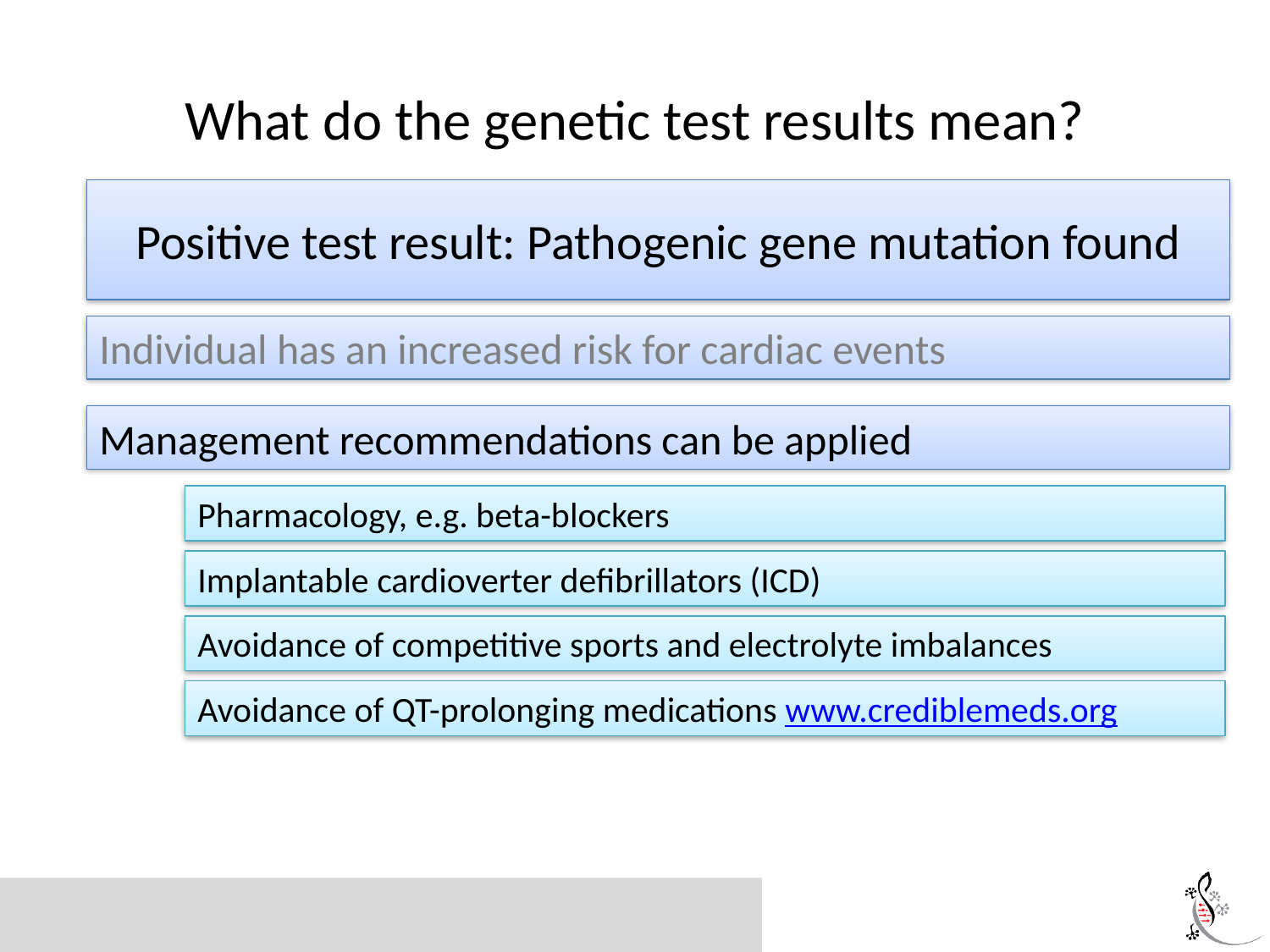

# What do the genetic test results mean?
Positive test result: Pathogenic gene mutation found
Individual has an increased risk for cardiac events
Management recommendations can be applied
Pharmacology, e.g. beta-blockers
Implantable cardioverter defibrillators (ICD)
Avoidance of competitive sports and electrolyte imbalances
Avoidance of QT-prolonging medications www.crediblemeds.org